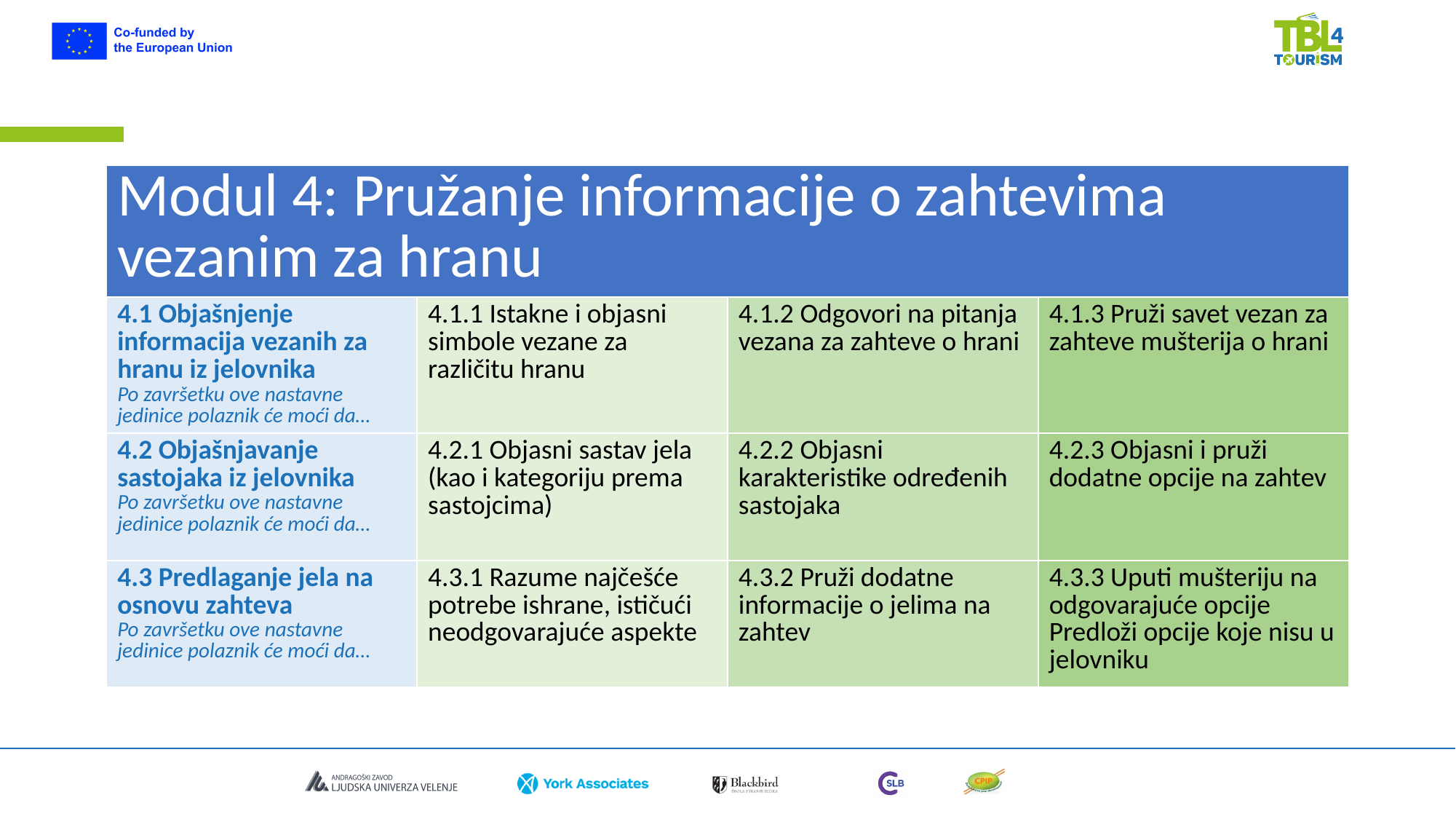

| Modul 4: Pružanje informacije o zahtevima vezanim za hranu |  |  |  |
| --- | --- | --- | --- |
| 4.1 Objašnjenje informacija vezanih za hranu iz jelovnika Po završetku ove nastavne jedinice polaznik će moći da… | 4.1.1 Istakne i objasni simbole vezane za različitu hranu | 4.1.2 Odgovori na pitanja vezana za zahteve o hrani | 4.1.3 Pruži savet vezan za zahteve mušterija o hrani |
| 4.2 Objašnjavanje sastojaka iz jelovnika Po završetku ove nastavne jedinice polaznik će moći da… | 4.2.1 Objasni sastav jela (kao i kategoriju prema sastojcima) | 4.2.2 Objasni karakteristike određenih sastojaka | 4.2.3 Objasni i pruži dodatne opcije na zahtev |
| 4.3 Predlaganje jela na osnovu zahteva Po završetku ove nastavne jedinice polaznik će moći da… | 4.3.1 Razume najčešće potrebe ishrane, ističući neodgovarajuće aspekte | 4.3.2 Pruži dodatne informacije o jelima na zahtev | 4.3.3 Uputi mušteriju na odgovarajuće opcije Predloži opcije koje nisu u jelovniku |